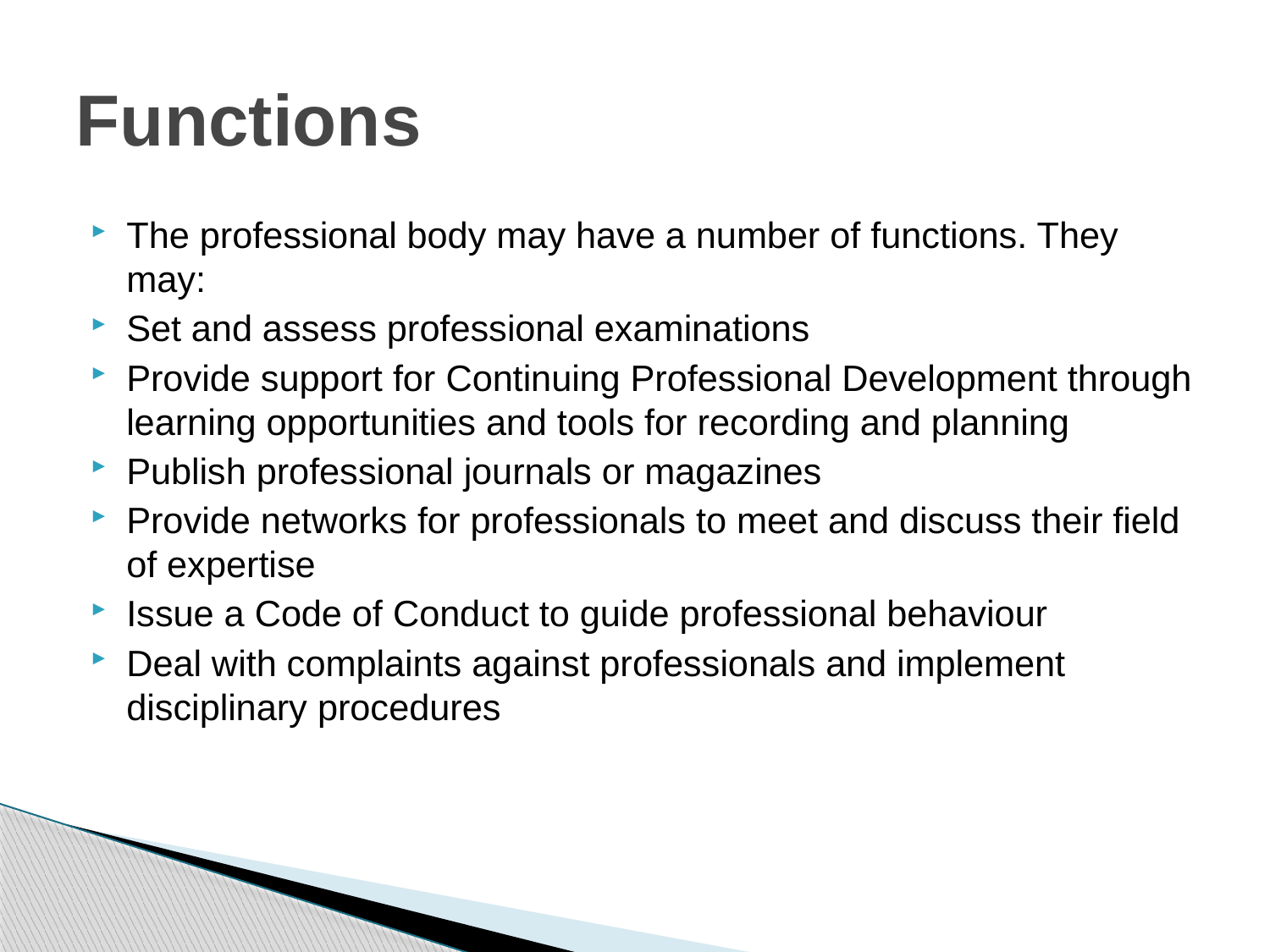

# Functions
The professional body may have a number of functions. They may:
Set and assess professional examinations
Provide support for Continuing Professional Development through learning opportunities and tools for recording and planning
Publish professional journals or magazines
Provide networks for professionals to meet and discuss their field of expertise
Issue a Code of Conduct to guide professional behaviour
Deal with complaints against professionals and implement disciplinary procedures